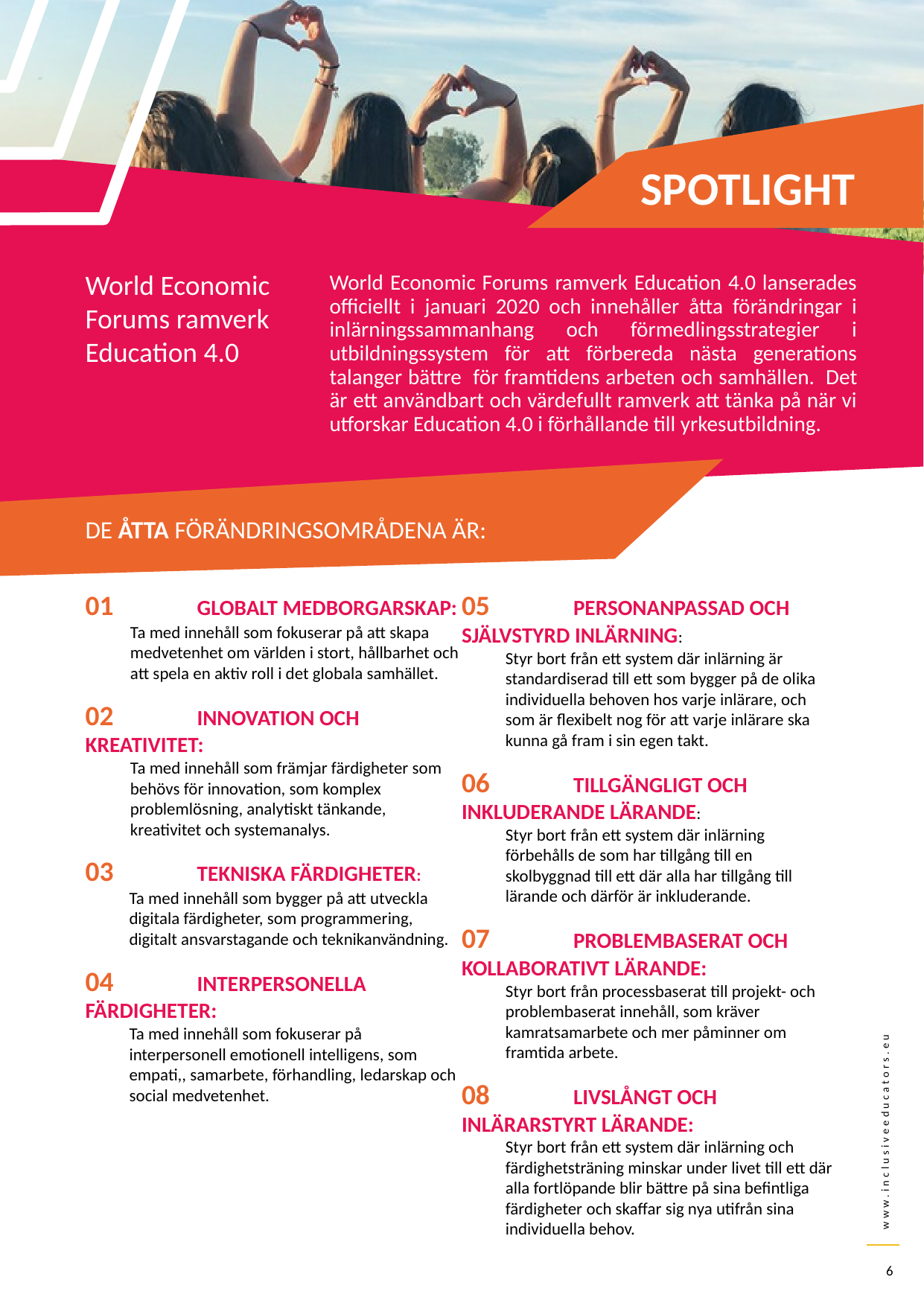

SPOTLIGHT

World Economic Forums ramverk Education 4.0
World Economic Forums ramverk Education 4.0 lanserades officiellt i januari 2020 och innehåller åtta förändringar i inlärningssammanhang och förmedlingsstrategier i utbildningssystem för att förbereda nästa generations talanger bättre  för framtidens arbeten och samhällen.  Det är ett användbart och värdefullt ramverk att tänka på när vi utforskar Education 4.0 i förhållande till yrkesutbildning.

DE ÅTTA FÖRÄNDRINGSOMRÅDENA ÄR:
01	GLOBALT MEDBORGARSKAP:
Ta med innehåll som fokuserar på att skapa medvetenhet om världen i stort, hållbarhet och att spela en aktiv roll i det globala samhället.
02	INNOVATION OCH KREATIVITET:
Ta med innehåll som främjar färdigheter som behövs för innovation, som komplex problemlösning, analytiskt tänkande, kreativitet och systemanalys.
03	TEKNISKA FÄRDIGHETER:
Ta med innehåll som bygger på att utveckla digitala färdigheter, som programmering, digitalt ansvarstagande och teknikanvändning.
04	INTERPERSONELLA FÄRDIGHETER:
Ta med innehåll som fokuserar på interpersonell emotionell intelligens, som empati,, samarbete, förhandling, ledarskap och social medvetenhet.

05	PERSONANPASSAD OCH SJÄLVSTYRD INLÄRNING:
Styr bort från ett system där inlärning är standardiserad till ett som bygger på de olika individuella behoven hos varje inlärare, och som är flexibelt nog för att varje inlärare ska kunna gå fram i sin egen takt.
06	TILLGÄNGLIGT OCH INKLUDERANDE LÄRANDE:
Styr bort från ett system där inlärning förbehålls de som har tillgång till en skolbyggnad till ett där alla har tillgång till lärande och därför är inkluderande.
07	PROBLEMBASERAT OCH KOLLABORATIVT LÄRANDE:
Styr bort från processbaserat till projekt- och problembaserat innehåll, som kräver kamratsamarbete och mer påminner om framtida arbete.
08	LIVSLÅNGT OCH INLÄRARSTYRT LÄRANDE:
Styr bort från ett system där inlärning och färdighetsträning minskar under livet till ett där alla fortlöpande blir bättre på sina befintliga färdigheter och skaffar sig nya utifrån sina individuella behov.

6